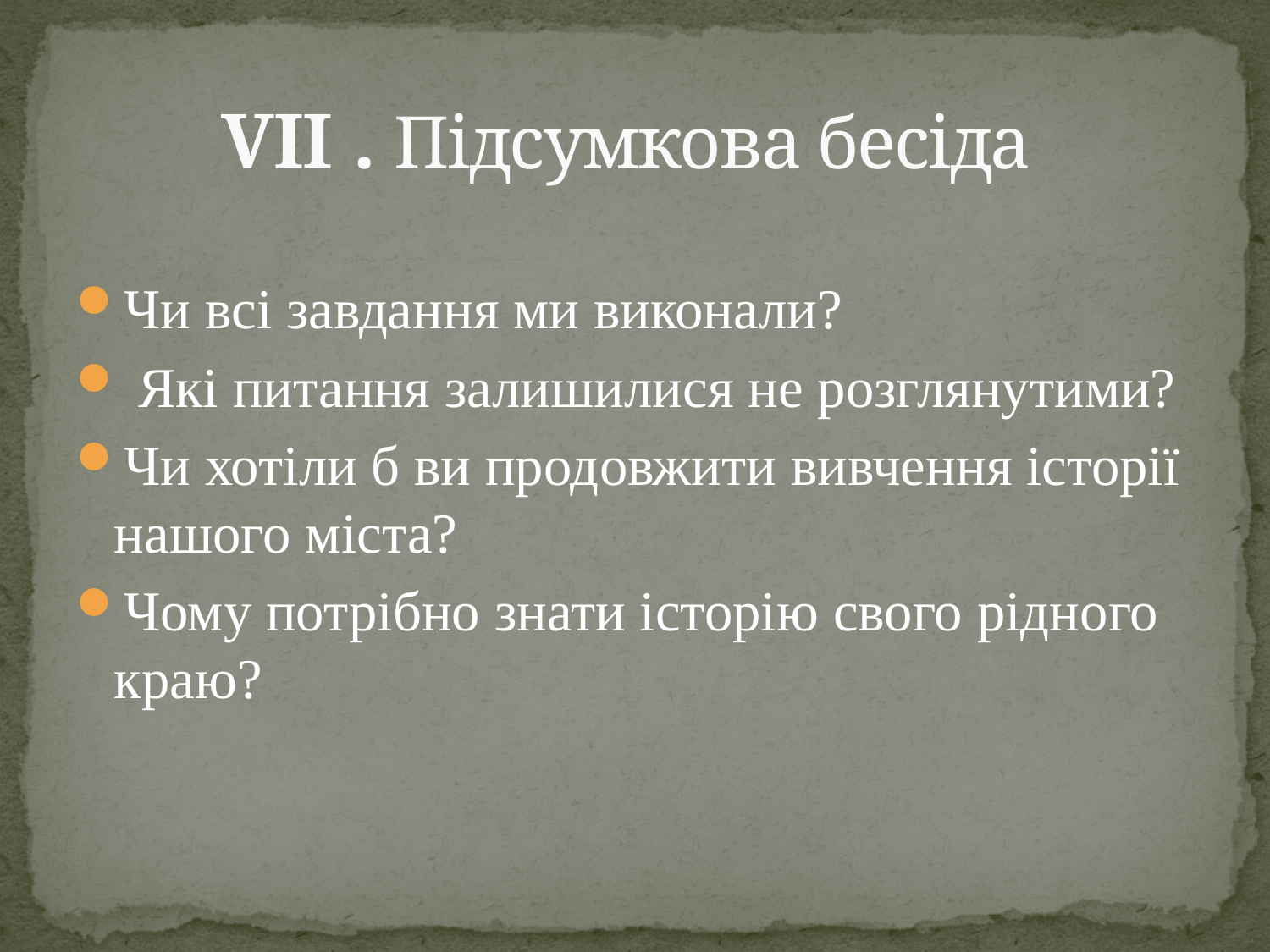

# VІІ . Підсумкова бесіда
Чи всі завдання ми виконали?
 Які питання залишилися не розглянутими?
Чи хотіли б ви продовжити вивчення історії нашого міста?
Чому потрібно знати історію свого рідного краю?